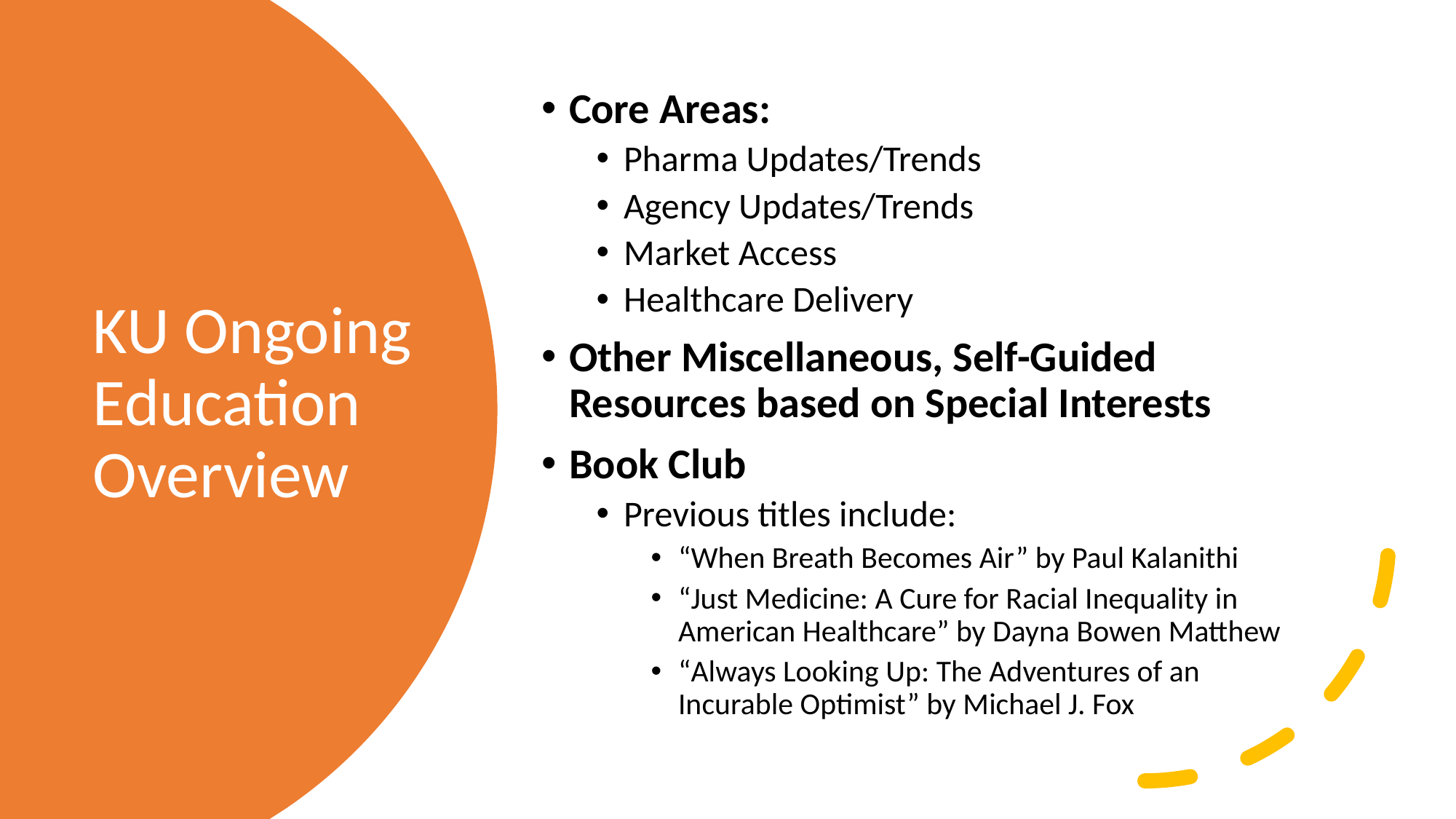

Core Areas:
Pharma Updates/Trends
Agency Updates/Trends
Market Access
Healthcare Delivery
Other Miscellaneous, Self-Guided Resources based on Special Interests
Book Club
Previous titles include:
“When Breath Becomes Air” by Paul Kalanithi
“Just Medicine: A Cure for Racial Inequality in American Healthcare” by Dayna Bowen Matthew
“Always Looking Up: The Adventures of an Incurable Optimist” by Michael J. Fox
# KU Ongoing Education Overview